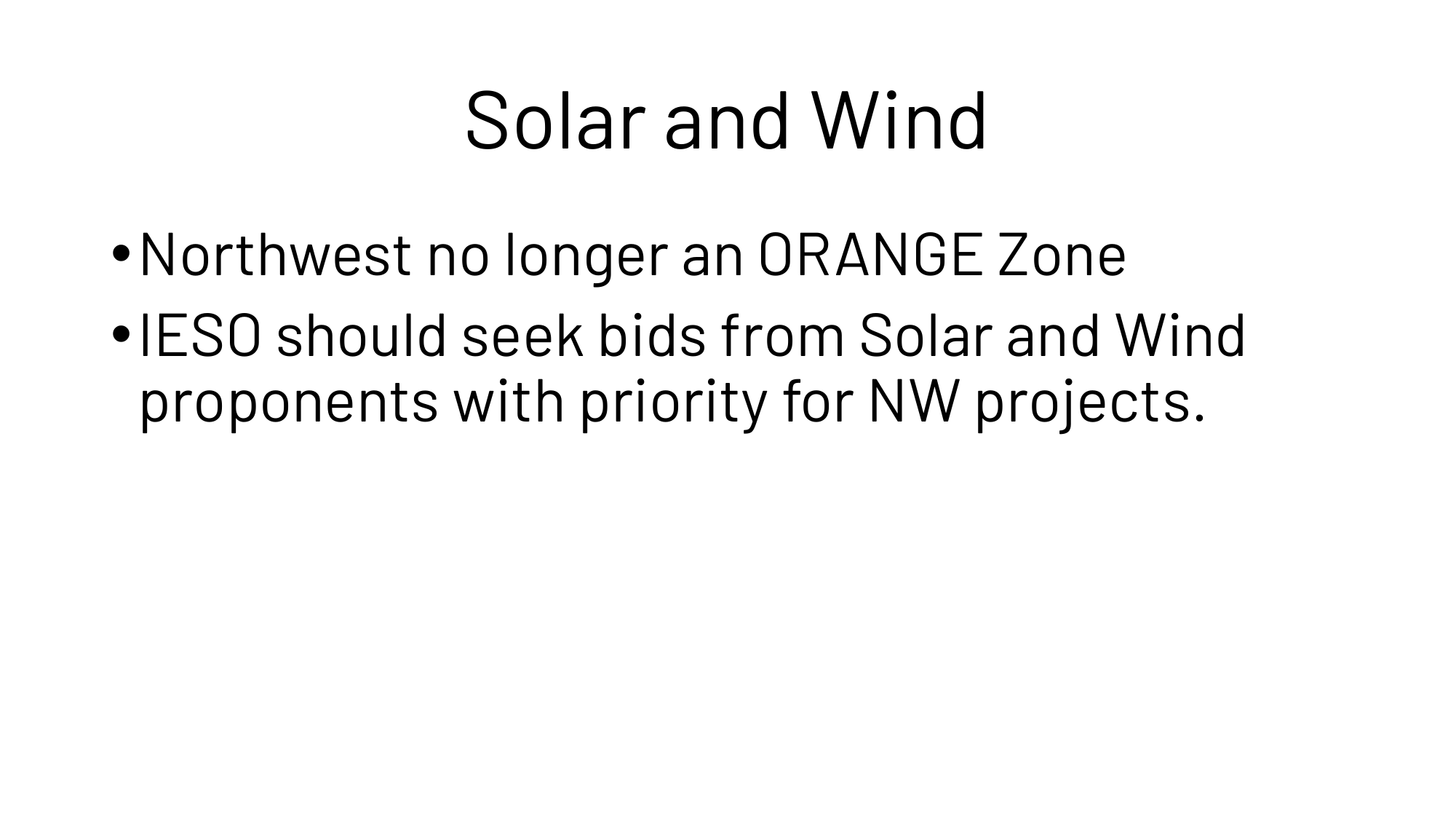

# Solar and Wind
Northwest no longer an ORANGE Zone
IESO should seek bids from Solar and Wind proponents with priority for NW projects.